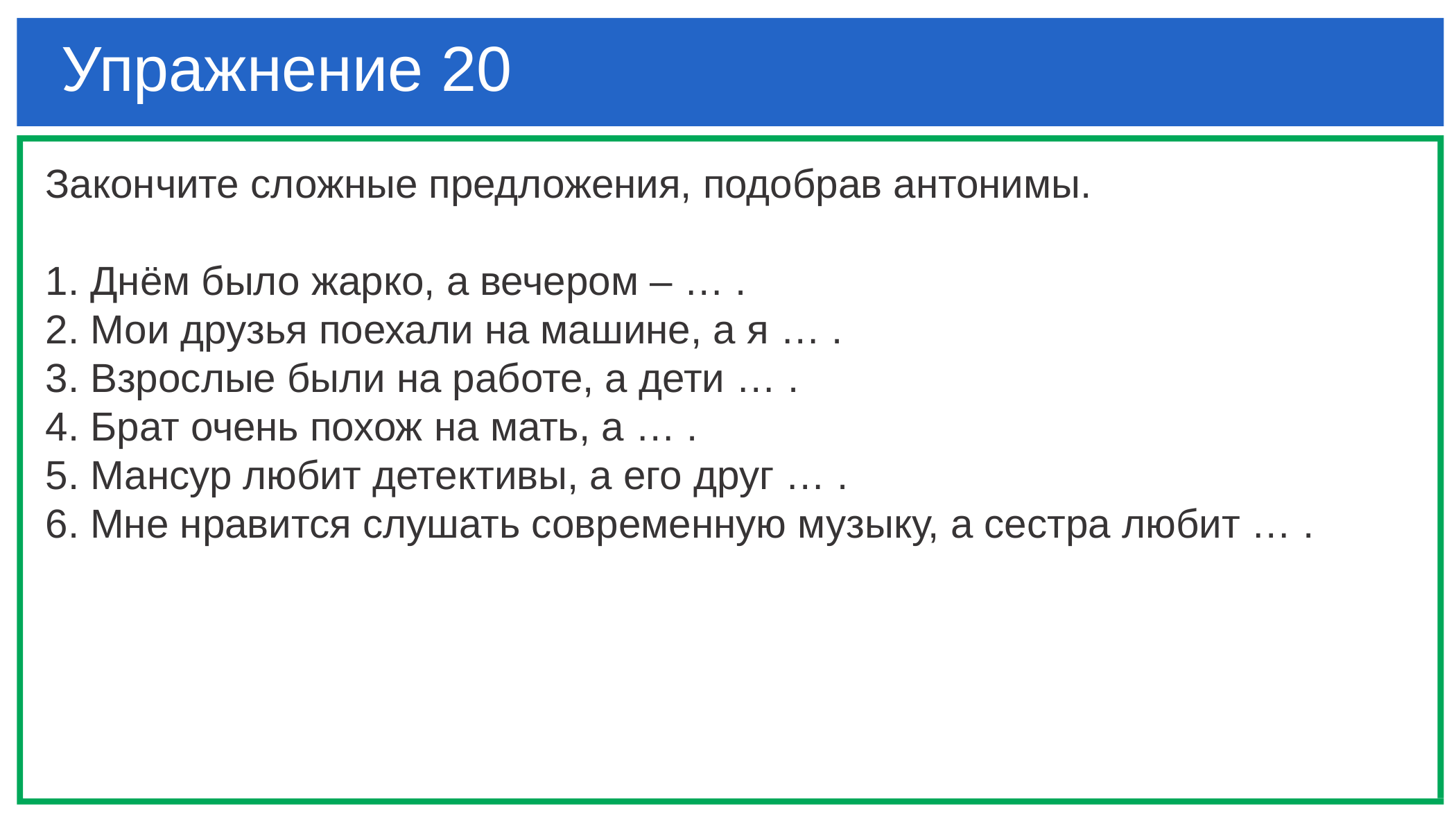

Упражнение 20
Закончите сложные предложения, подобрав антонимы.

1. Днём было жарко, а вечером – … .
2. Мои друзья поехали на машине, а я … .
3. Взрослые были на работе, а дети … .
4. Брат очень похож на мать, а … .
5. Мансур любит детективы, а его друг … .
6. Мне нравится слушать современную музыку, а сестра любит … .